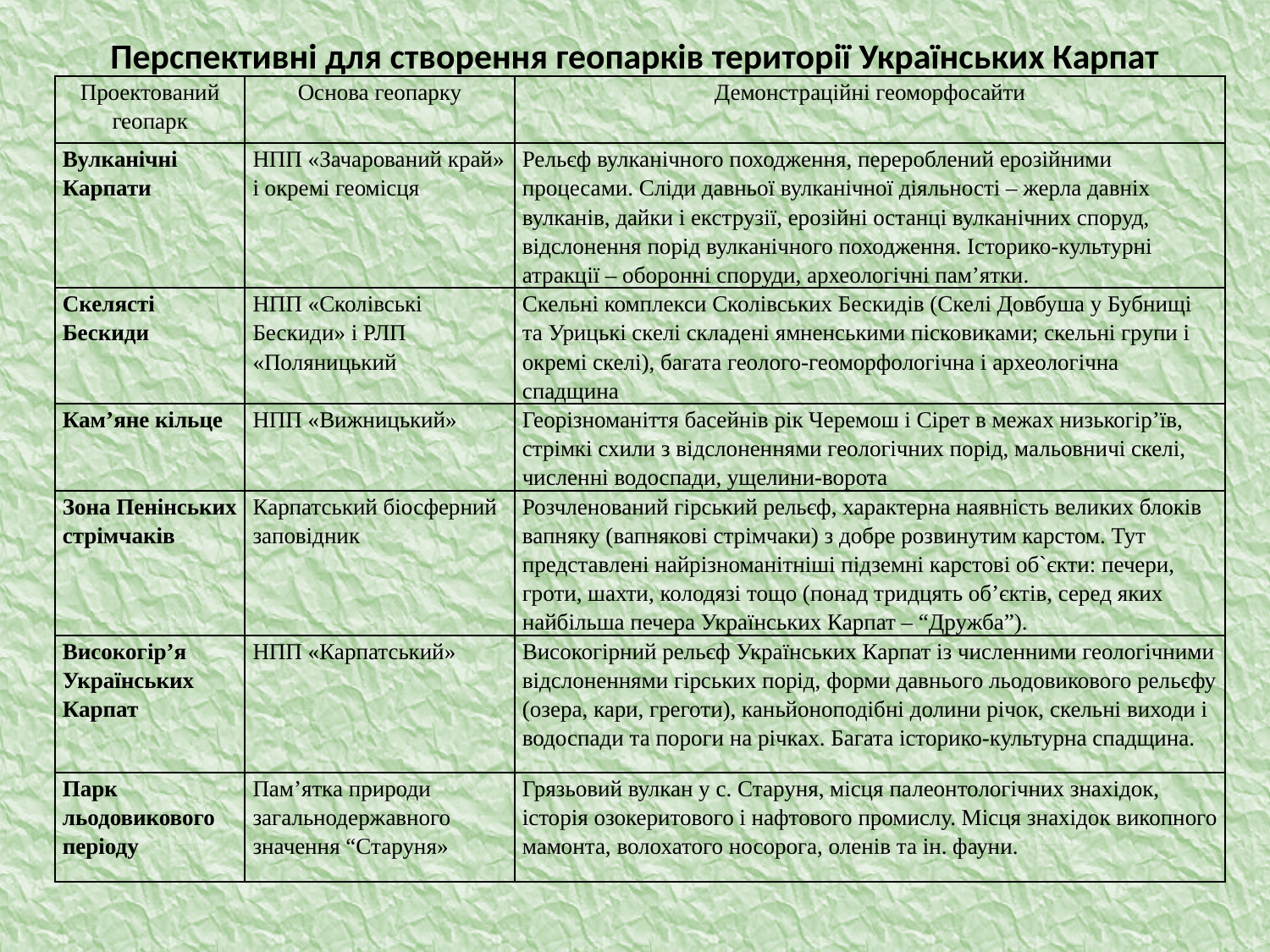

# Перспективні для створення геопарків території Українських Карпат
| Проектований геопарк | Основа геопарку | Демонстраційні геоморфосайти |
| --- | --- | --- |
| Вулканічні Карпати | НПП «Зачарований край» і окремі геомісця | Рельєф вулканічного походження, перероблений ерозійними процесами. Сліди давньої вулканічної діяльності – жерла давніх вулканів, дайки і екструзії, ерозійні останці вулканічних споруд, відслонення порід вулканічного походження. Історико-культурні атракції – оборонні споруди, археологічні пам’ятки. |
| Скелясті Бескиди | НПП «Сколівські Бескиди» і РЛП «Поляницький | Скельні комплекси Сколівських Бескидів (Скелі Довбуша у Бубнищі та Урицькі скелі складені ямненськими пісковиками; скельні групи і окремі скелі), багата геолого-геоморфологічна і археологічна спадщина |
| Кам’яне кільце | НПП «Вижницький» | Георізноманіття басейнів рік Черемош і Сірет в межах низькогір’їв, стрімкі схили з відслоненнями геологічних порід, мальовничі скелі, численні водоспади, ущелини-ворота |
| Зона Пенінських стрімчаків | Карпатський біосферний заповідник | Розчленований гірський рельєф, характерна наявнiсть великих блокiв вапняку (вапнякові стрімчаки) з добре розвинутим карстом. Тут представленi найрiзноманiтнiші підземні карстовi об`єкти: печери, гроти, шахти, колодязі тощо (понад тридцять об’єктів, серед яких найбiльша печера Українських Карпат – “Дружба”). |
| Високогір’я Українських Карпат | НПП «Карпатський» | Високогірний рельєф Українських Карпат із численними геологічними відслоненнями гірських порід, форми давнього льодовикового рельєфу (озера, кари, греготи), каньйоноподібні долини річок, скельні виходи і водоспади та пороги на річках. Багата історико-культурна спадщина. |
| Парк льодовикового періоду | Пам’ятка природи загальнодержавного значення “Старуня» | Грязьовий вулкан у с. Старуня, місця палеонтологічних знахідок, історія озокеритового і нафтового промислу. Місця знахідок викопного мамонта, волохатого носорога, оленів та ін. фауни. |